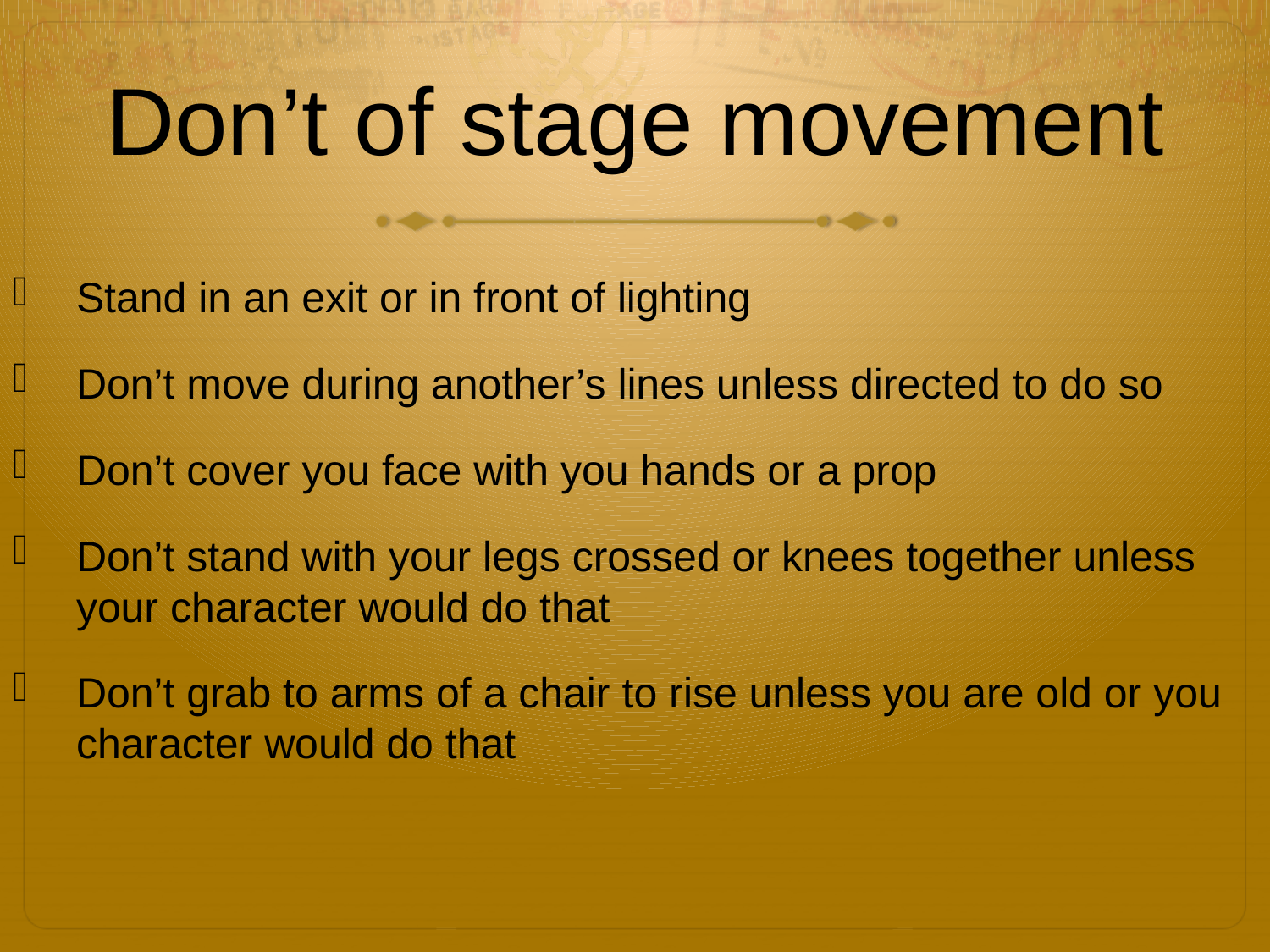

# Don’t of stage movement
Stand in an exit or in front of lighting
Don’t move during another’s lines unless directed to do so
Don’t cover you face with you hands or a prop
Don’t stand with your legs crossed or knees together unless your character would do that
Don’t grab to arms of a chair to rise unless you are old or you character would do that